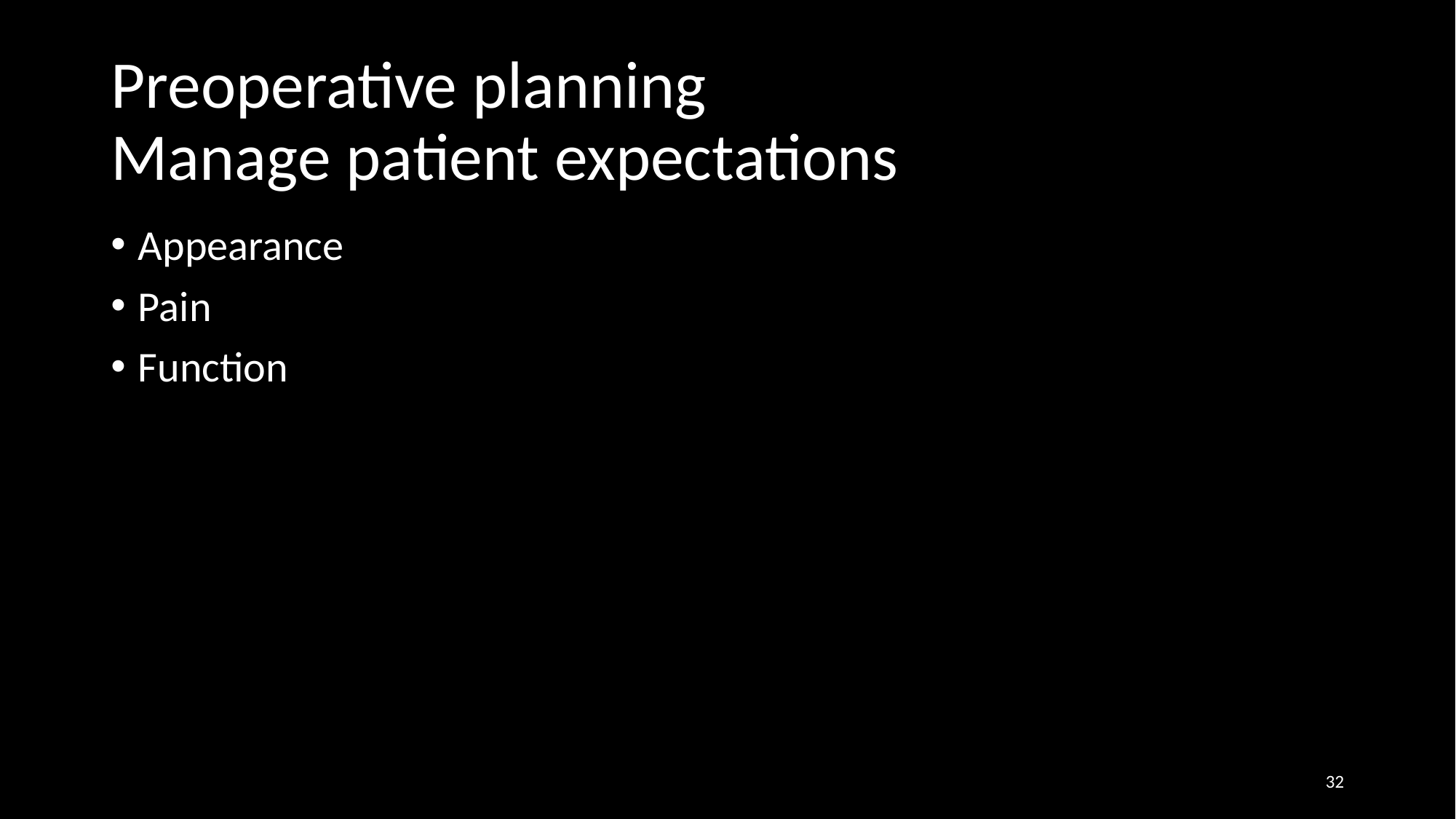

# Preoperative planning Manage patient expectations
Appearance
Pain
Function

32